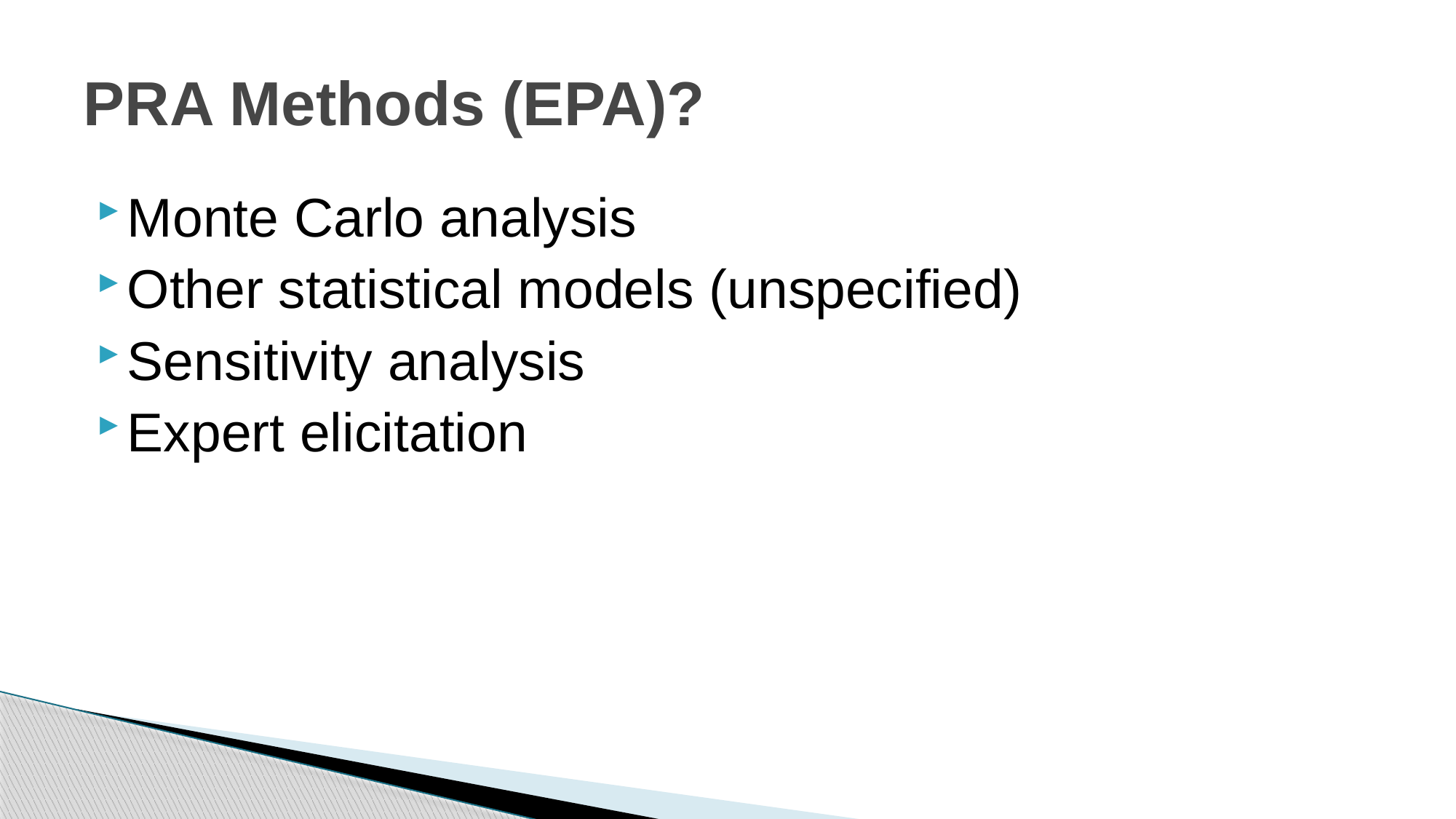

# PRA Methods (EPA)?
Monte Carlo analysis
Other statistical models (unspecified)
Sensitivity analysis
Expert elicitation